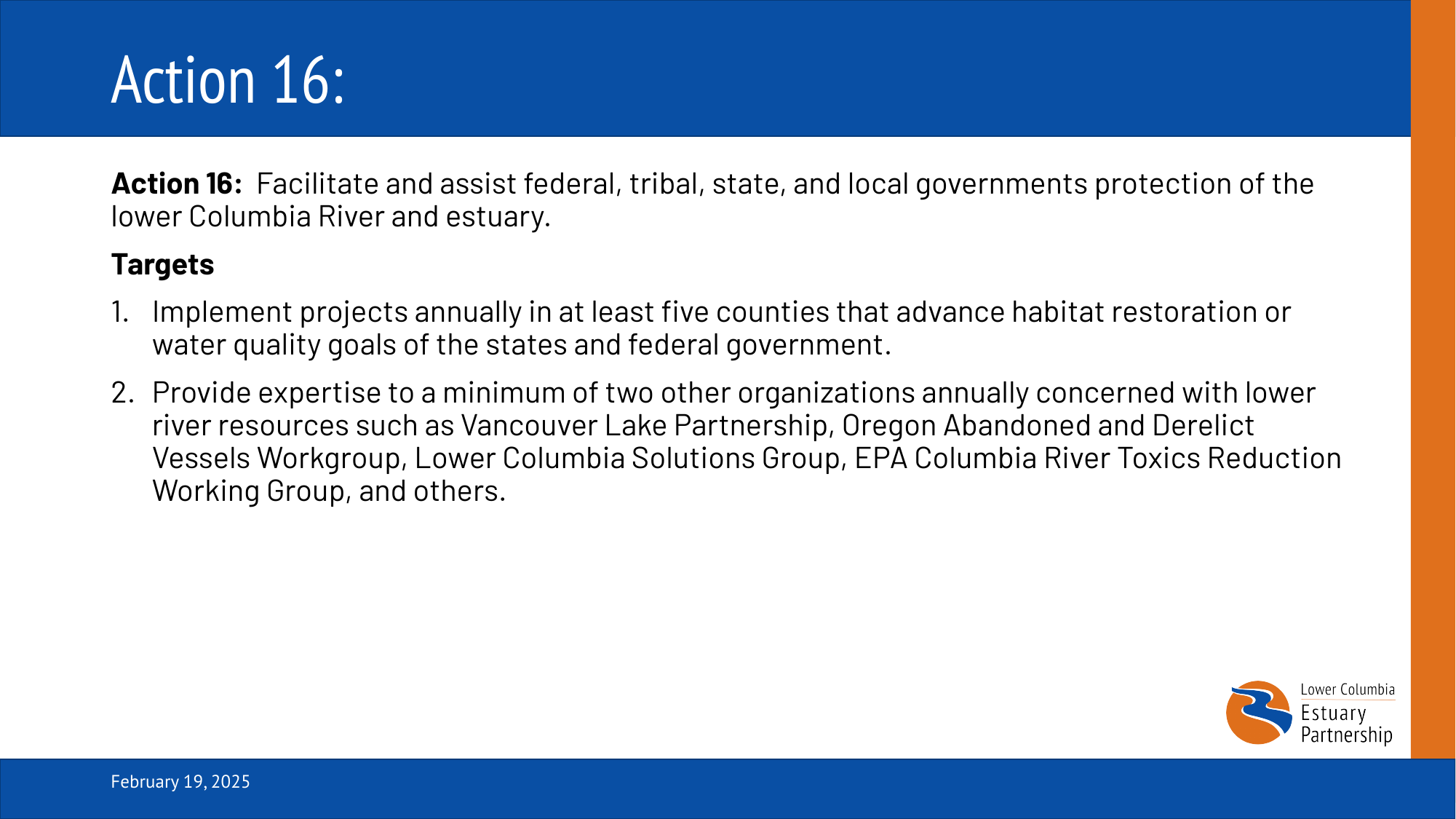

# Action 16:
Action 16:  Facilitate and assist federal, tribal, state, and local governments protection of the lower Columbia River and estuary.
Targets
Implement projects annually in at least five counties that advance habitat restoration or water quality goals of the states and federal government.
Provide expertise to a minimum of two other organizations annually concerned with lower river resources such as Vancouver Lake Partnership, Oregon Abandoned and Derelict Vessels Workgroup, Lower Columbia Solutions Group, EPA Columbia River Toxics Reduction Working Group, and others.

February 19, 2025